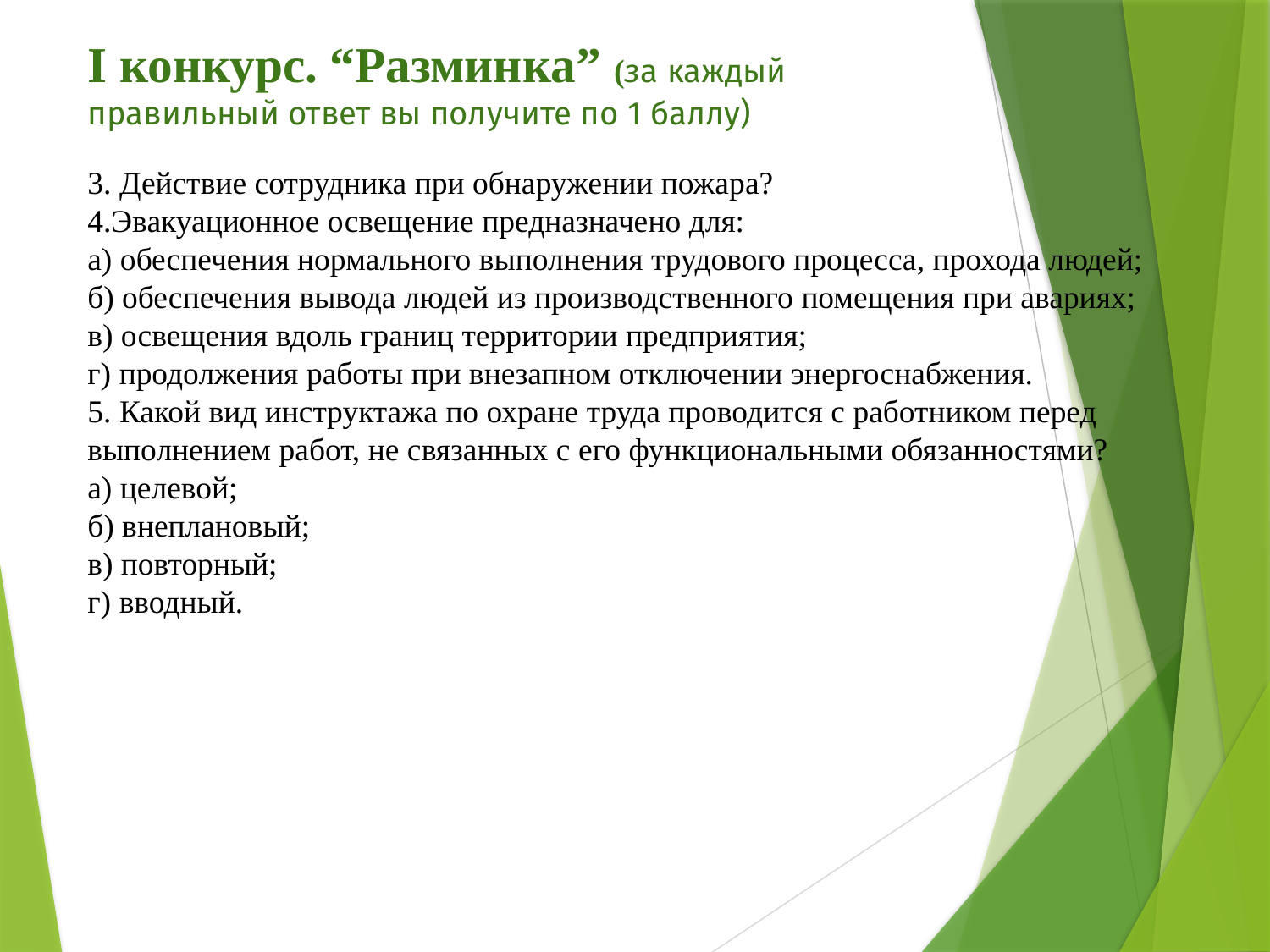

# І конкурс. “Разминка” (за каждый правильный ответ вы получите по 1 баллу)
3. Действие сотрудника при обнаружении пожара?
4.Эвакуационное освещение предназначено для:
а) обеспечения нормального выполнения трудового процесса, прохода людей;
б) обеспечения вывода людей из производственного помещения при авариях;
в) освещения вдоль границ территории предприятия;
г) продолжения работы при внезапном отключении энергоснабжения.
5. Какой вид инструктажа по охране труда проводится с работником перед выполнением работ, не связанных с его функциональными обязанностями?
а) целевой;
б) внеплановый;
в) повторный;
г) вводный.